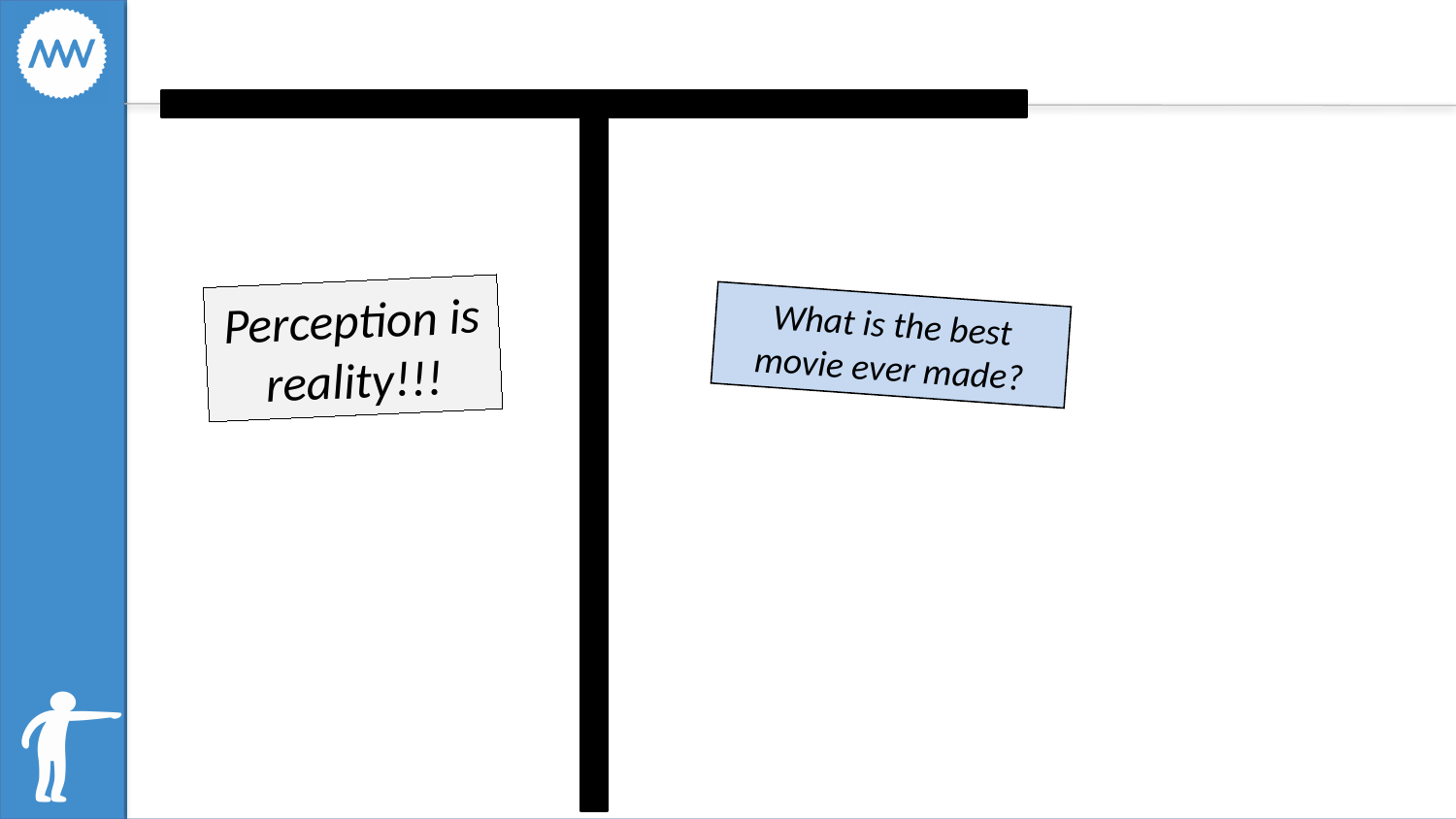

Perception is reality!!!
What is the best movie ever made?